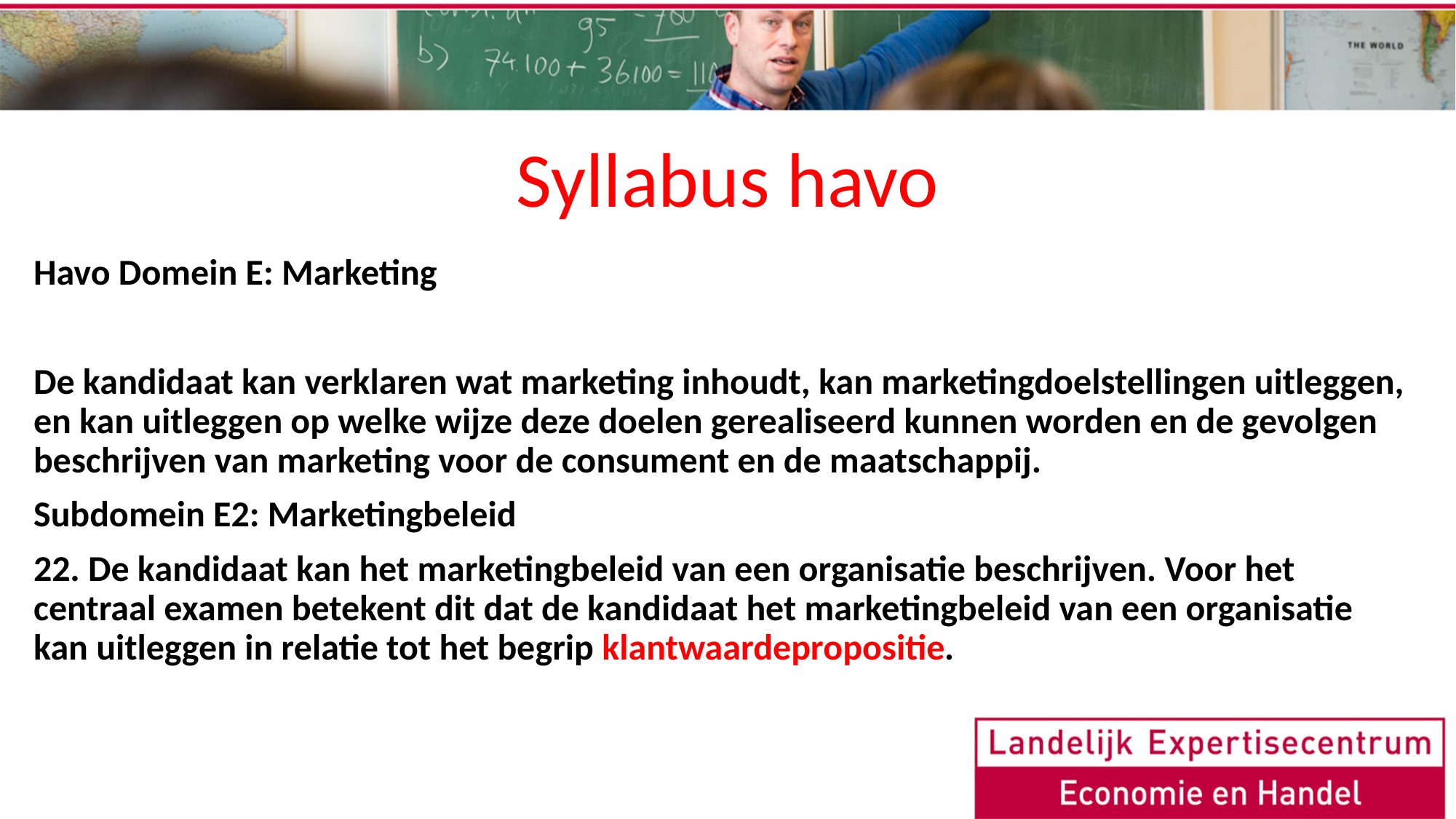

# Syllabus havo
Havo Domein E: Marketing

De kandidaat kan verklaren wat marketing inhoudt, kan marketingdoelstellingen uitleggen, en kan uitleggen op welke wijze deze doelen gerealiseerd kunnen worden en de gevolgen beschrijven van marketing voor de consument en de maatschappij.
Subdomein E2: Marketingbeleid
22. De kandidaat kan het marketingbeleid van een organisatie beschrijven. Voor het centraal examen betekent dit dat de kandidaat het marketingbeleid van een organisatie kan uitleggen in relatie tot het begrip klantwaardepropositie.